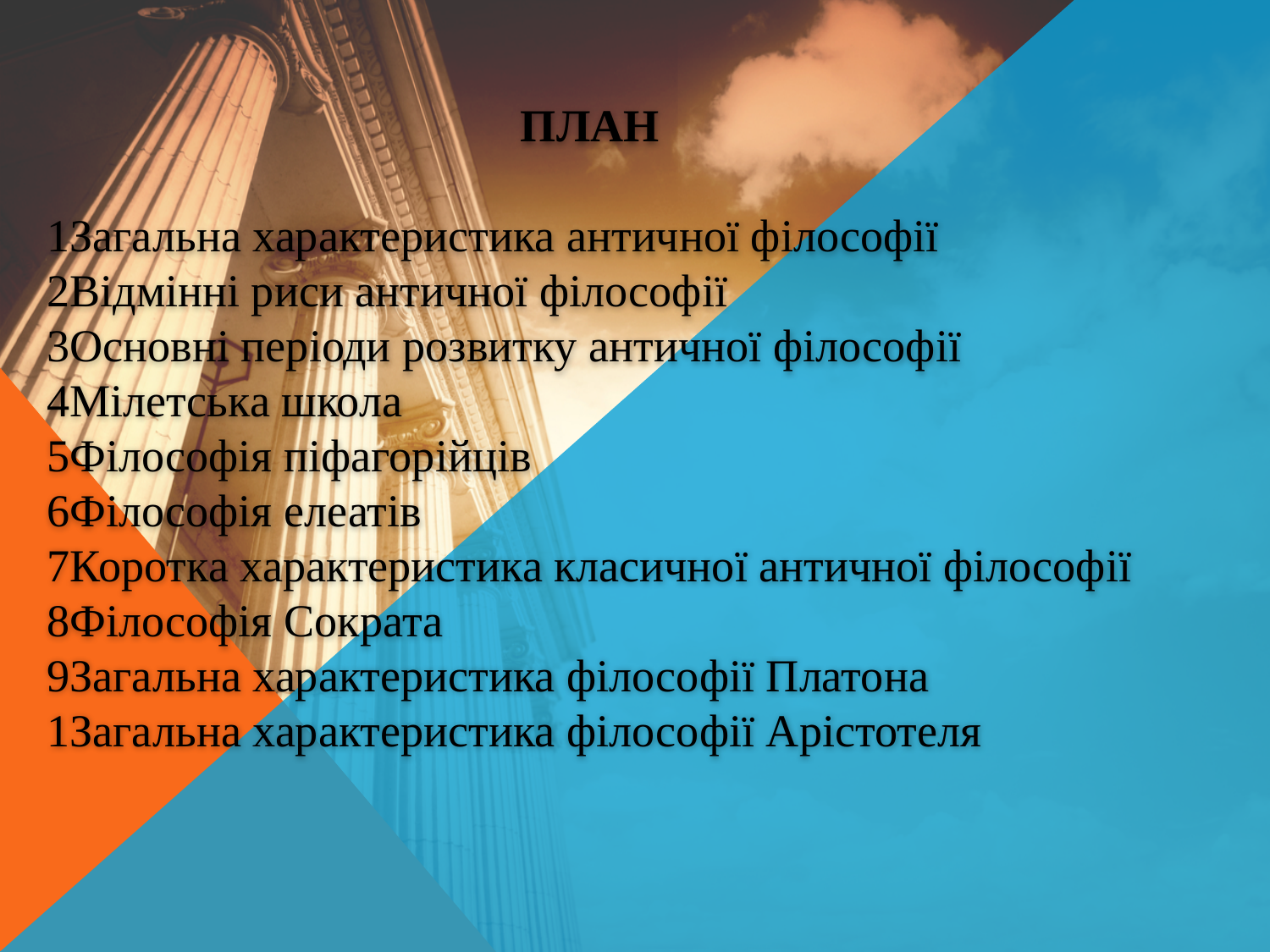

ПЛАН

1Загальна характеристика античної філософії
2Відмінні риси античної філософії
3Основні періоди розвитку античної філософії
4Мілетська школа
5Філософія піфагорійців
6Філософія елеатів
7Коротка характеристика класичної античної філософії
8Філософія Сократа
9Загальна характеристика філософії Платона
1Загальна характеристика філософії Арістотеля